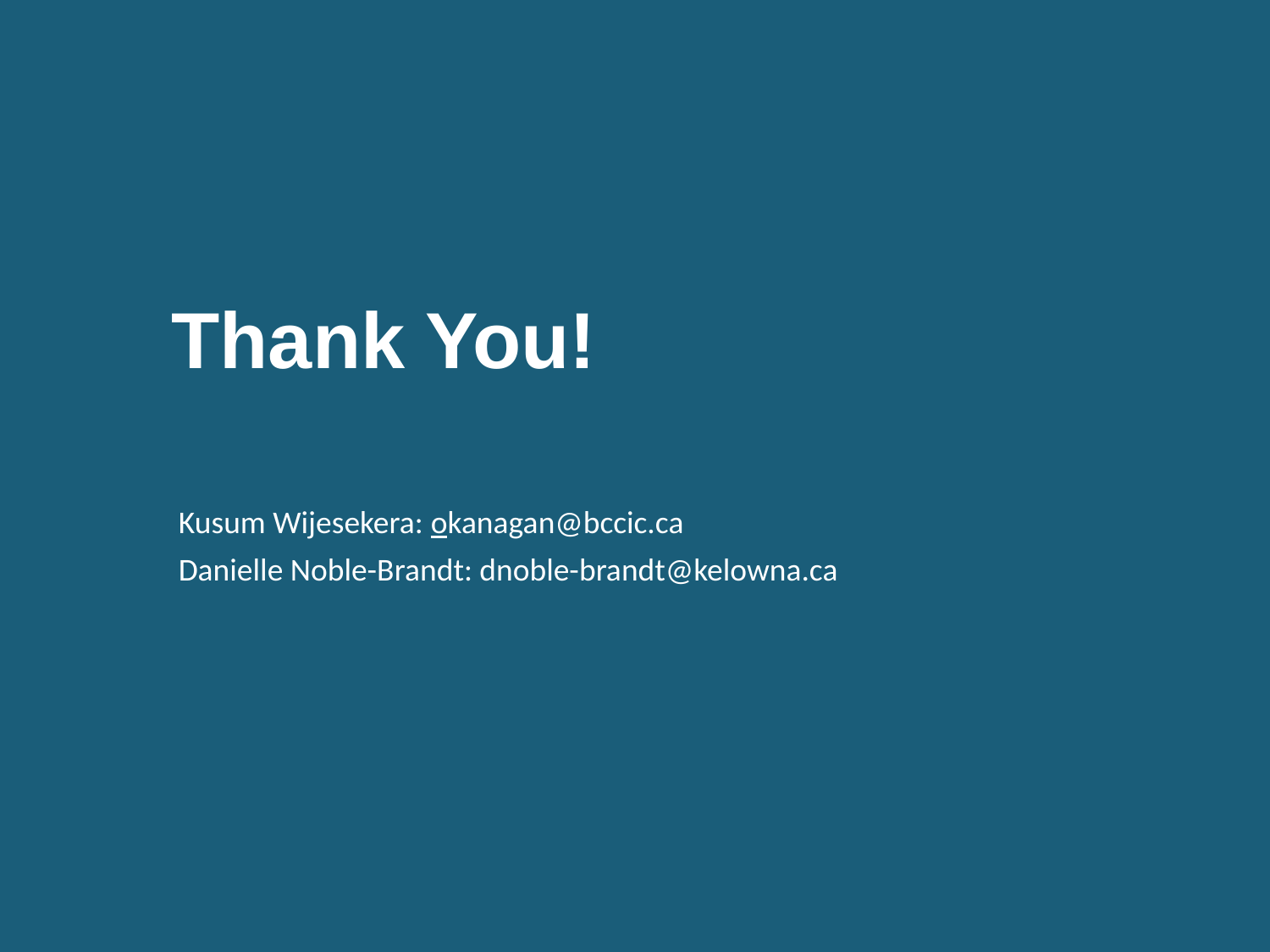

# Thank You!
Kusum Wijesekera: okanagan@bccic.ca
Danielle Noble-Brandt: dnoble-brandt@kelowna.ca